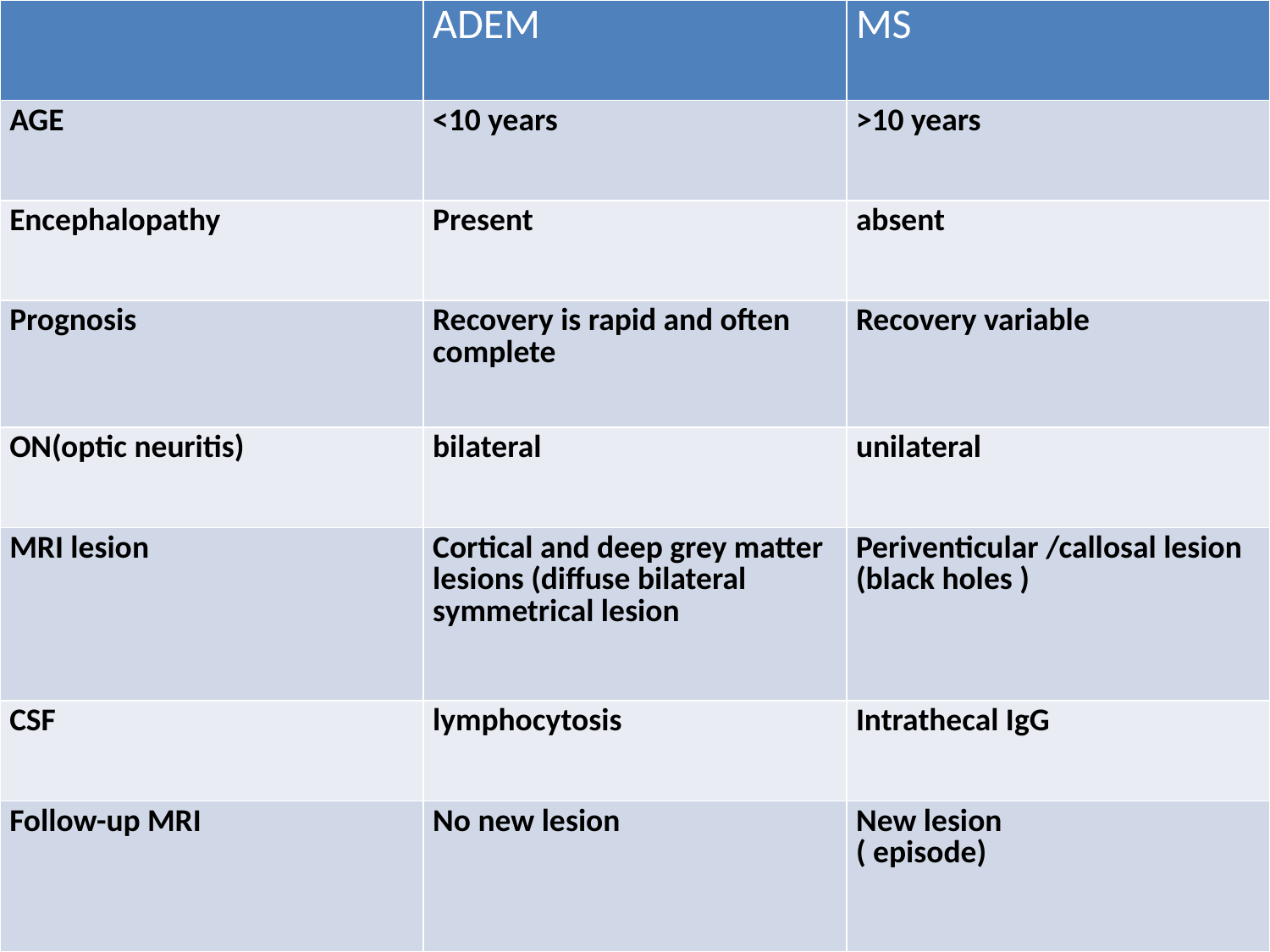

|  | ADEM | MS |
| --- | --- | --- |
| AGE | <10 years | >10 years |
| Encephalopathy | Present | absent |
| Prognosis | Recovery is rapid and often complete | Recovery variable |
| ON(optic neuritis) | bilateral | unilateral |
| MRI lesion | Cortical and deep grey matter lesions (diffuse bilateral symmetrical lesion | Periventicular /callosal lesion (black holes ) |
| CSF | lymphocytosis | Intrathecal IgG |
| Follow-up MRI | No new lesion | New lesion ( episode) |
44